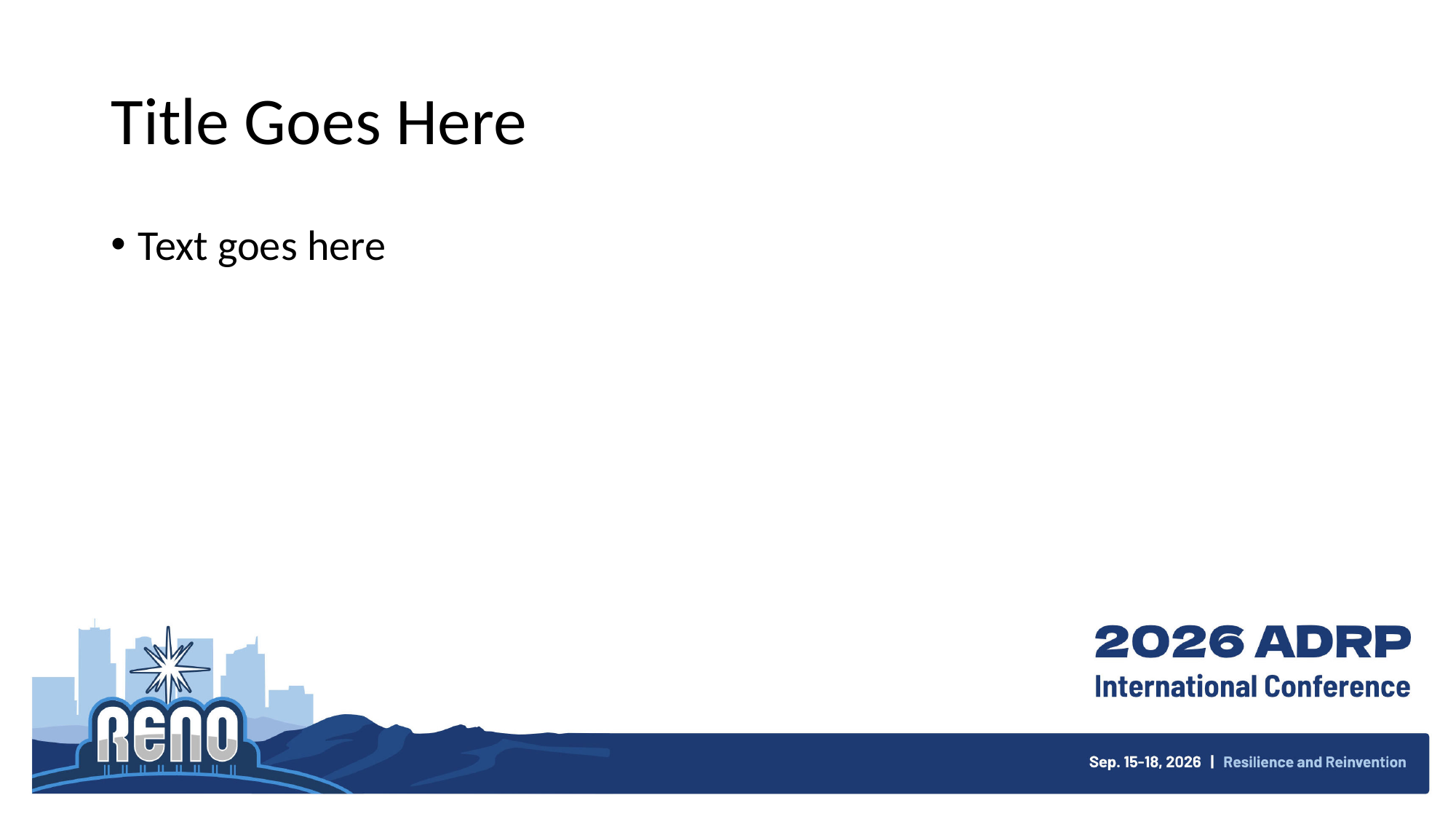

# Title Goes Here
Text goes here